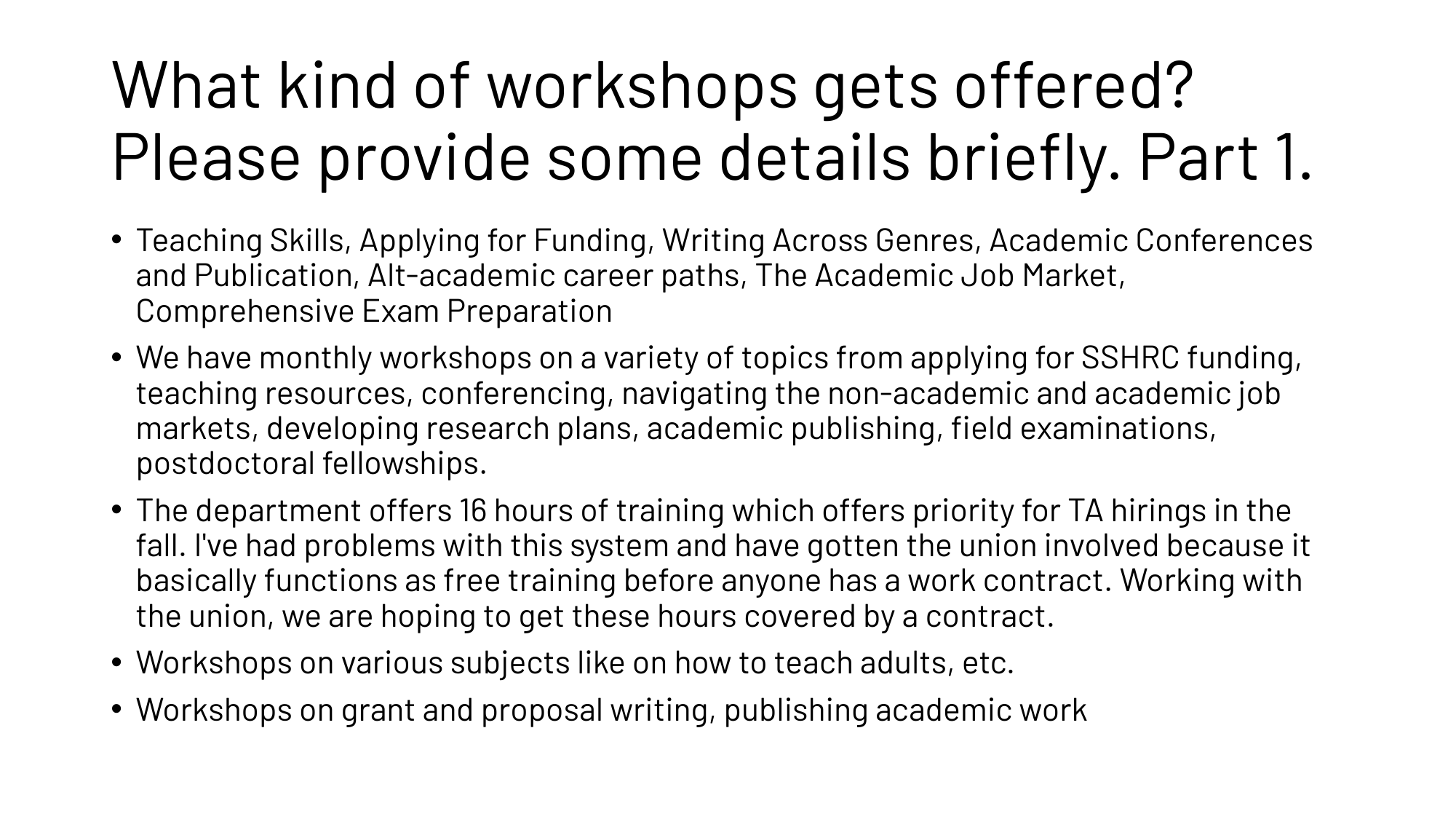

# What kind of workshops gets offered? Please provide some details briefly. Part 1.
Teaching Skills, Applying for Funding, Writing Across Genres, Academic Conferences and Publication, Alt-academic career paths, The Academic Job Market, Comprehensive Exam Preparation
We have monthly workshops on a variety of topics from applying for SSHRC funding, teaching resources, conferencing, navigating the non-academic and academic job markets, developing research plans, academic publishing, field examinations, postdoctoral fellowships.
The department offers 16 hours of training which offers priority for TA hirings in the fall. I've had problems with this system and have gotten the union involved because it basically functions as free training before anyone has a work contract. Working with the union, we are hoping to get these hours covered by a contract.
Workshops on various subjects like on how to teach adults, etc.
Workshops on grant and proposal writing, publishing academic work